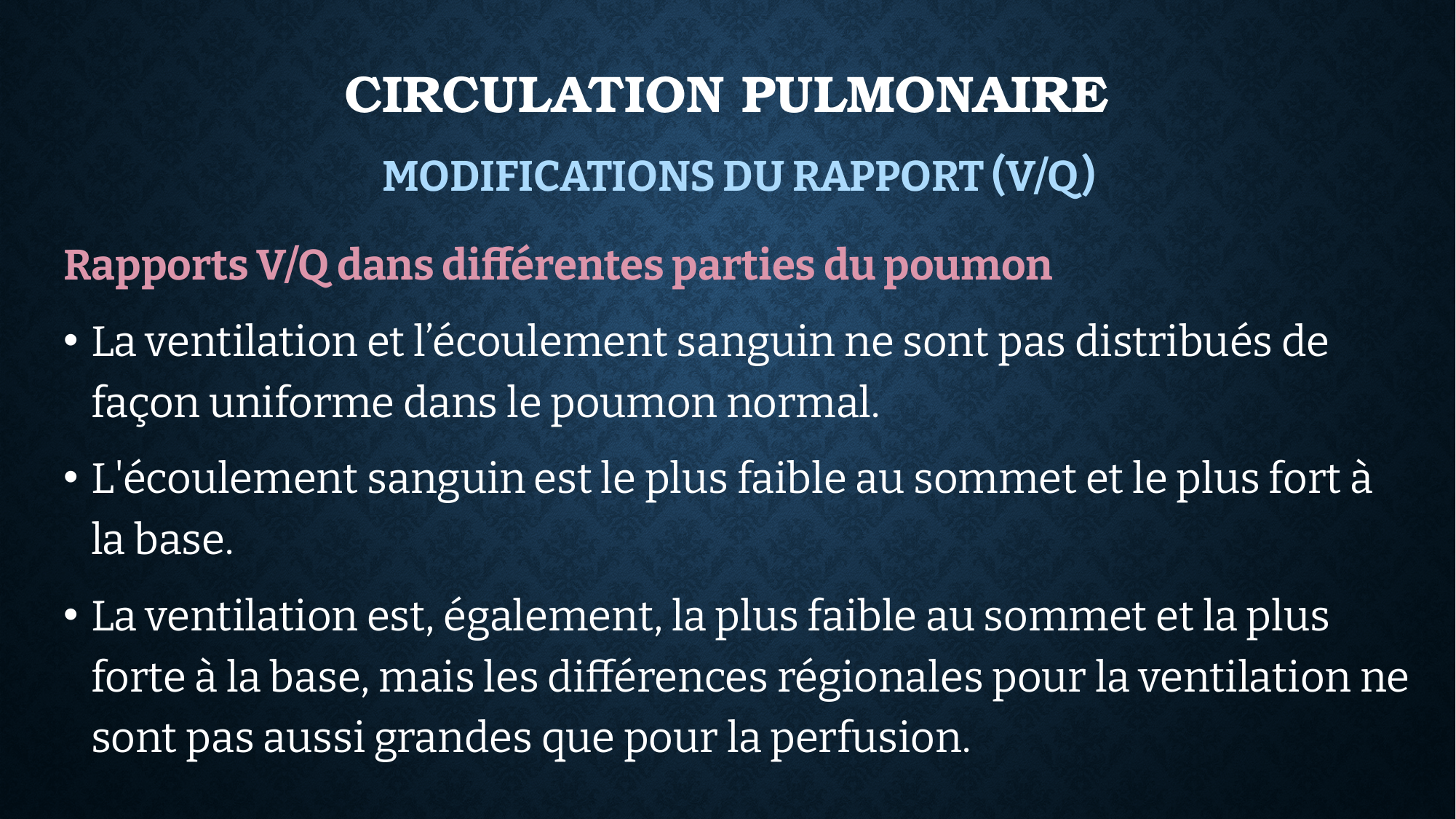

# Circulation pulmonaire
MODIFICATIONS DU RAPPORT (V/Q)

Rapports V/Q dans différentes parties du poumon
La ventilation et l’écoulement sanguin ne sont pas distribués de façon uniforme dans le poumon normal.
L'écoulement sanguin est le plus faible au sommet et le plus fort à la base.
La ventilation est, également, la plus faible au sommet et la plus forte à la base, mais les différences régionales pour la ventilation ne sont pas aussi grandes que pour la perfusion.